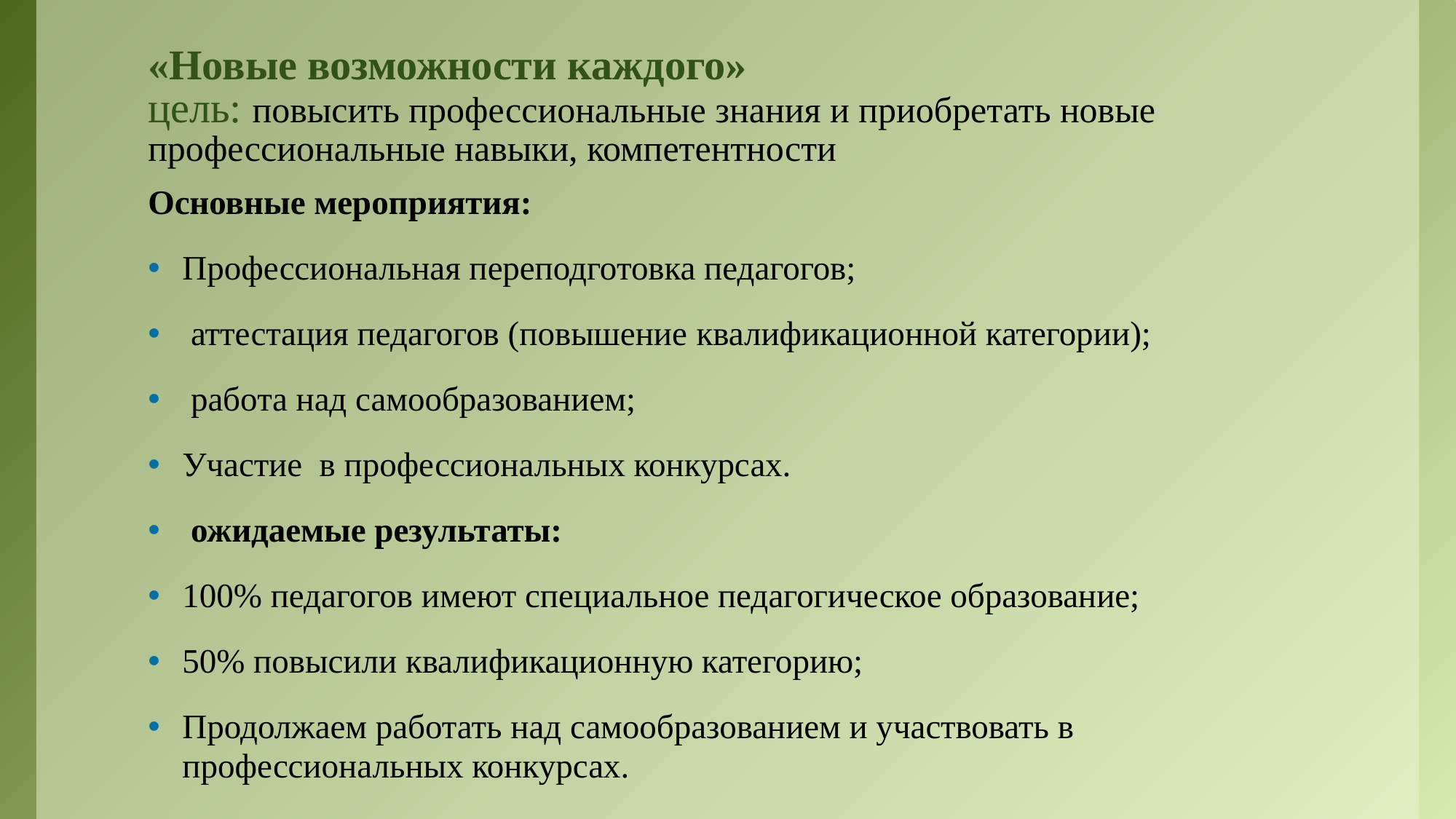

# «Новые возможности каждого» цель: повысить профессиональные знания и приобретать новые профессиональные навыки, компетентности
Основные мероприятия:
Профессиональная переподготовка педагогов;
 аттестация педагогов (повышение квалификационной категории);
 работа над самообразованием;
Участие  в профессиональных конкурсах.
 ожидаемые результаты:
100% педагогов имеют специальное педагогическое образование;
50% повысили квалификационную категорию;
Продолжаем работать над самообразованием и участвовать в профессиональных конкурсах.